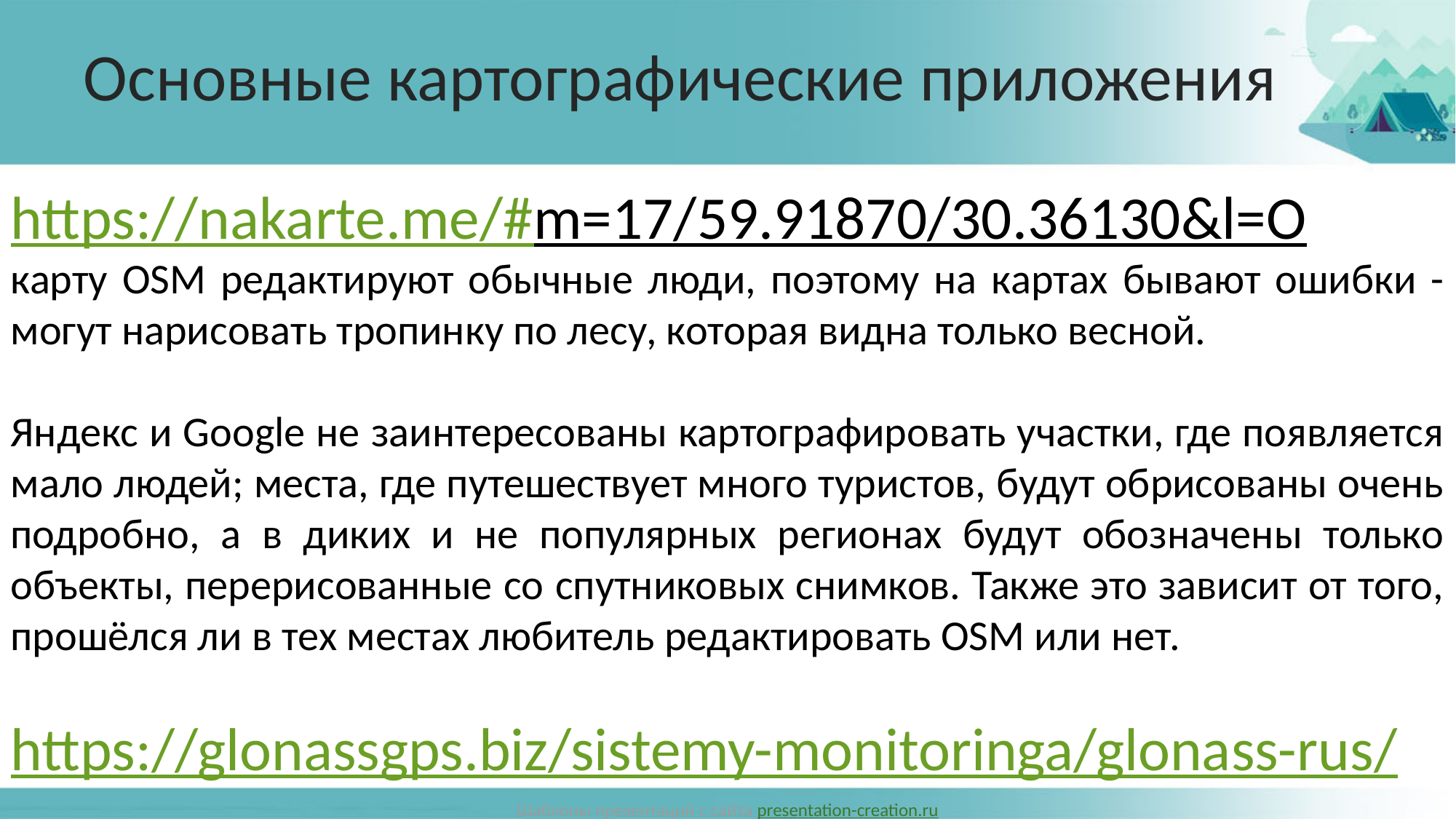

# Основные картографические приложения

https://nakarte.me/#m=17/59.91870/30.36130&l=O
карту OSM редактируют обычные люди, поэтому на картах бывают ошибки -могут нарисовать тропинку по лесу, которая видна только весной.

Яндекс и Google не заинтересованы картографировать участки, где появляется мало людей; места, где путешествует много туристов, будут обрисованы очень подробно, а в диких и не популярных регионах будут обозначены только объекты, перерисованные со спутниковых снимков. Также это зависит от того, прошёлся ли в тех местах любитель редактировать OSM или нет.

https://glonassgps.biz/sistemy-monitoringa/glonass-rus/

Шаблоны презентаций с сайта presentation-creation.ru